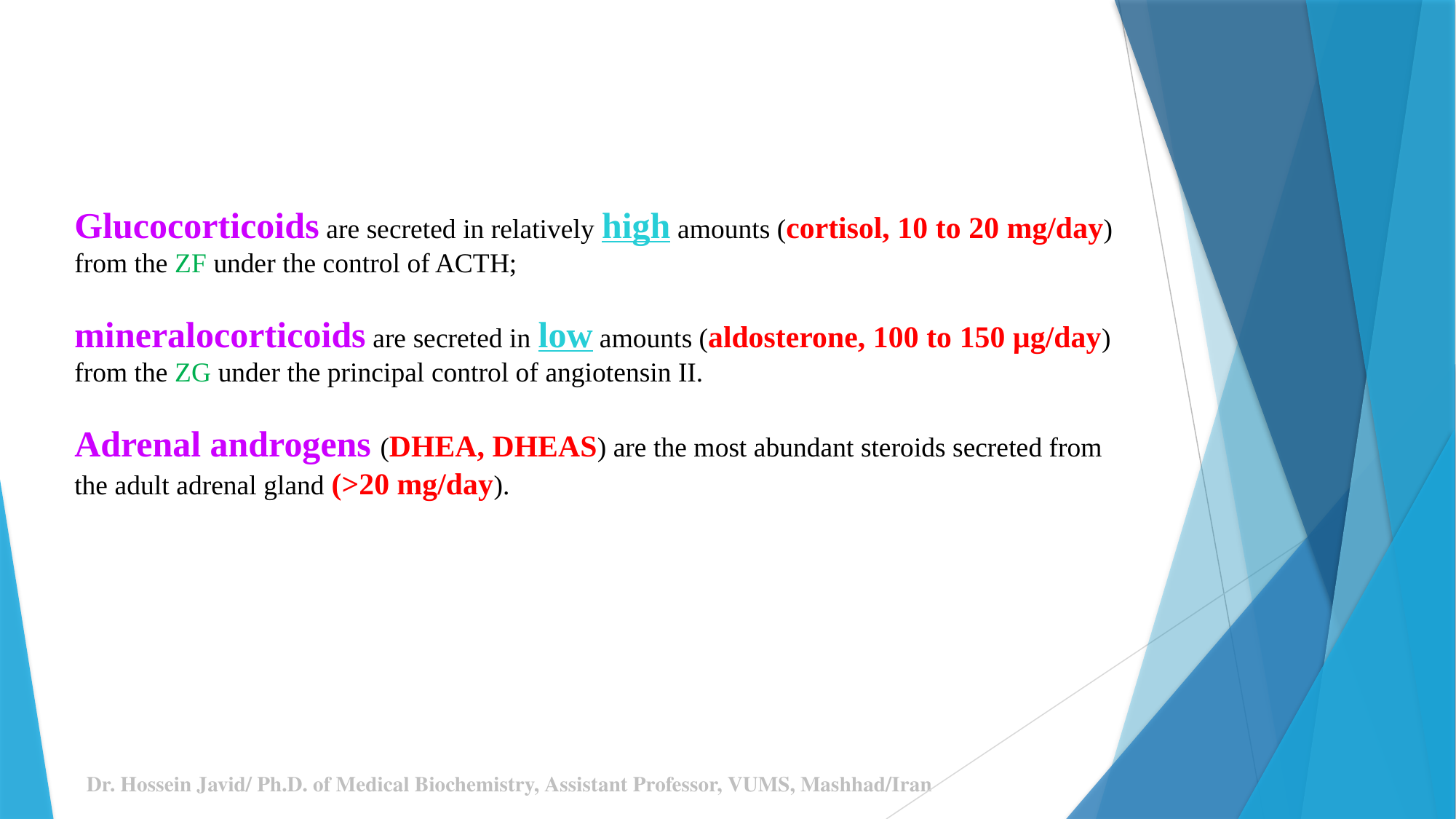

Glucocorticoids are secreted in relatively high amounts (cortisol, 10 to 20 mg/day) from the ZF under the control of ACTH;

mineralocorticoids are secreted in low amounts (aldosterone, 100 to 150 μg/day) from the ZG under the principal control of angiotensin II.

Adrenal androgens (DHEA, DHEAS) are the most abundant steroids secreted from the adult adrenal gland (>20 mg/day).